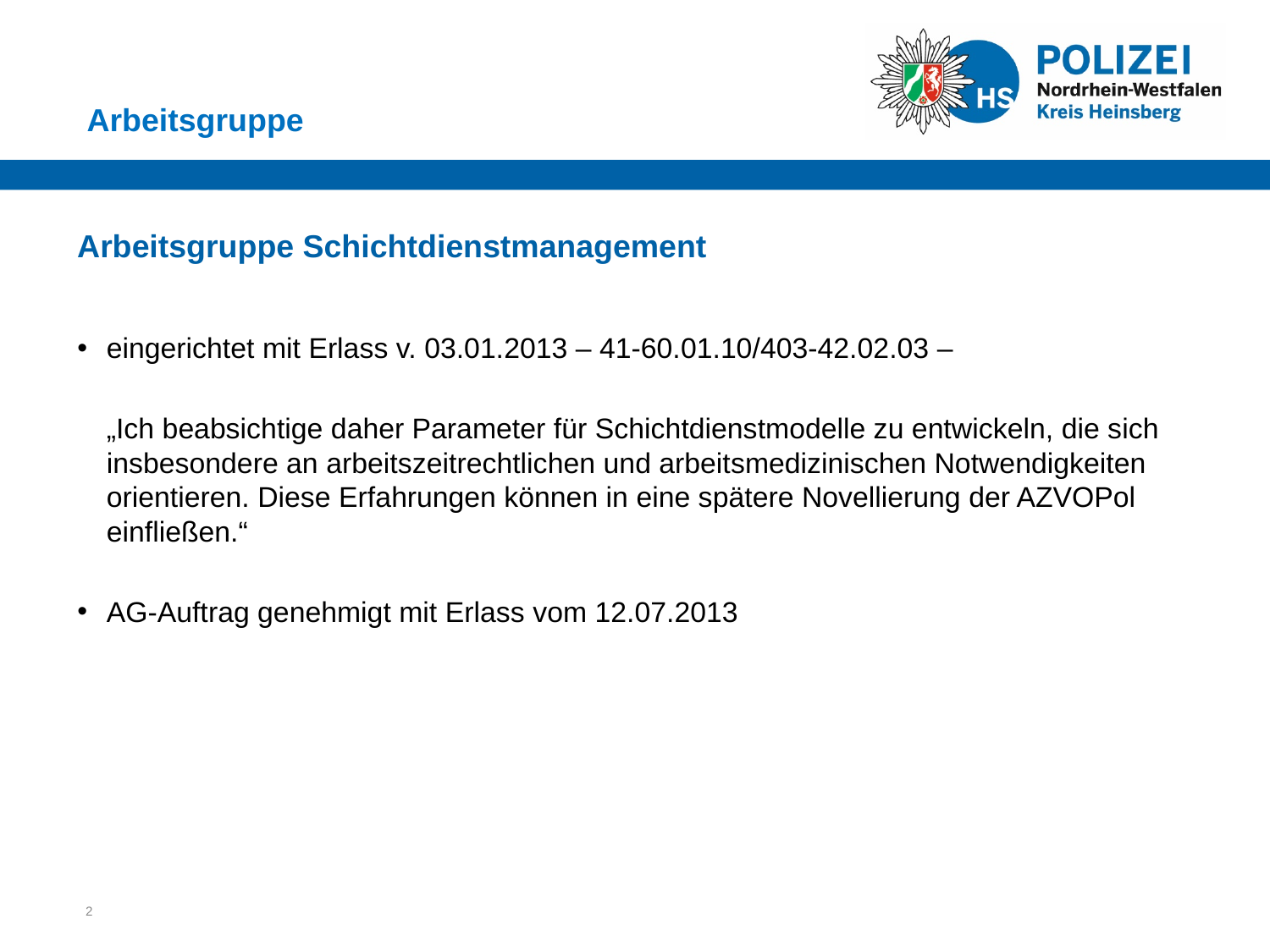

Arbeitsgruppe Schichtdienstmanagement
eingerichtet mit Erlass v. 03.01.2013 – 41-60.01.10/403-42.02.03 –

	„Ich beabsichtige daher Parameter für Schichtdienstmodelle zu entwickeln, die sich insbesondere an arbeitszeitrechtlichen und arbeitsmedizinischen Notwendigkeiten orientieren. Diese Erfahrungen können in eine spätere Novellierung der AZVOPol einfließen.“

AG-Auftrag genehmigt mit Erlass vom 12.07.2013
Arbeitsgruppe
2